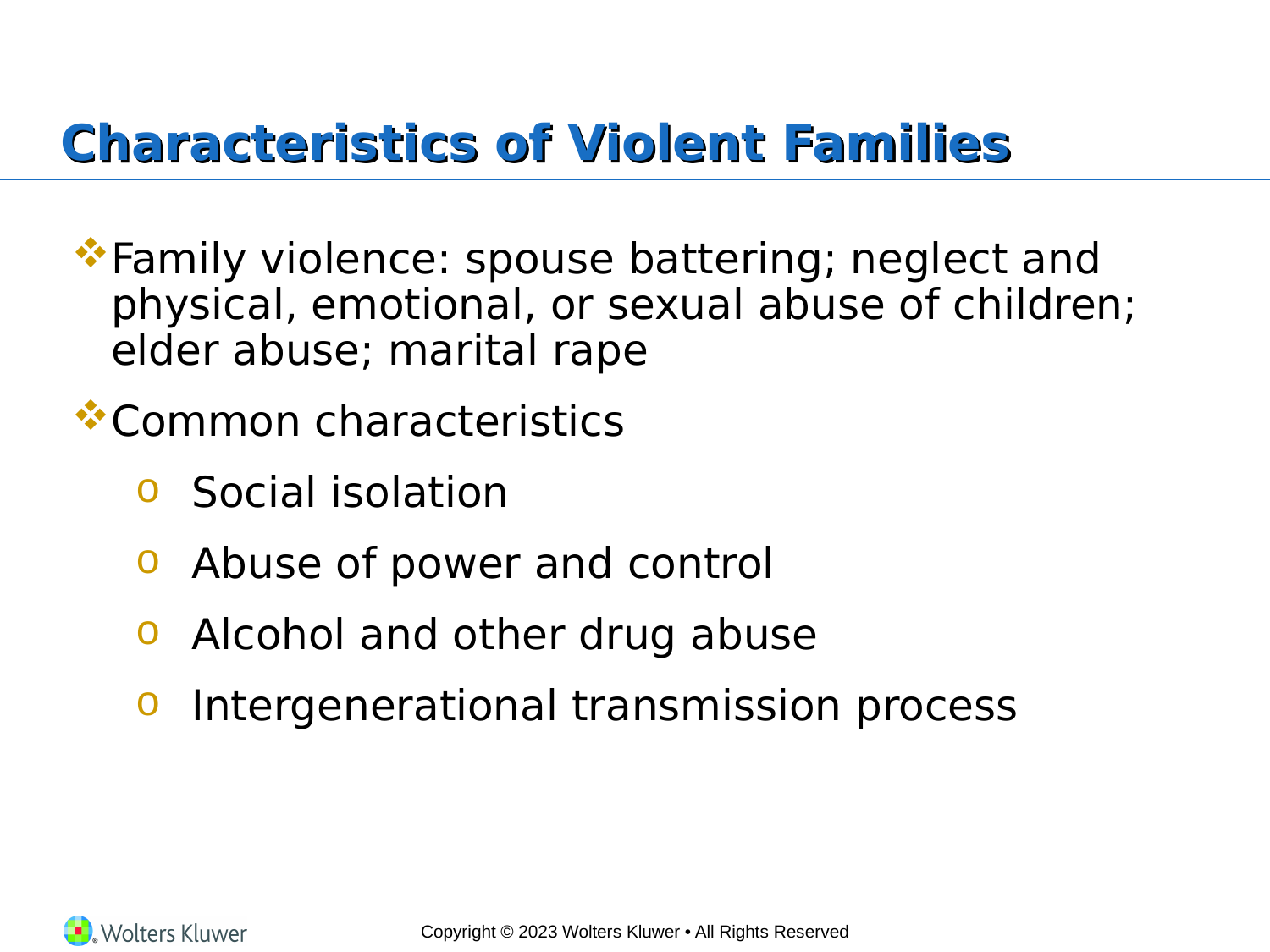

# Characteristics of Violent Families
Family violence: spouse battering; neglect and physical, emotional, or sexual abuse of children; elder abuse; marital rape
Common characteristics
Social isolation
Abuse of power and control
Alcohol and other drug abuse
Intergenerational transmission process